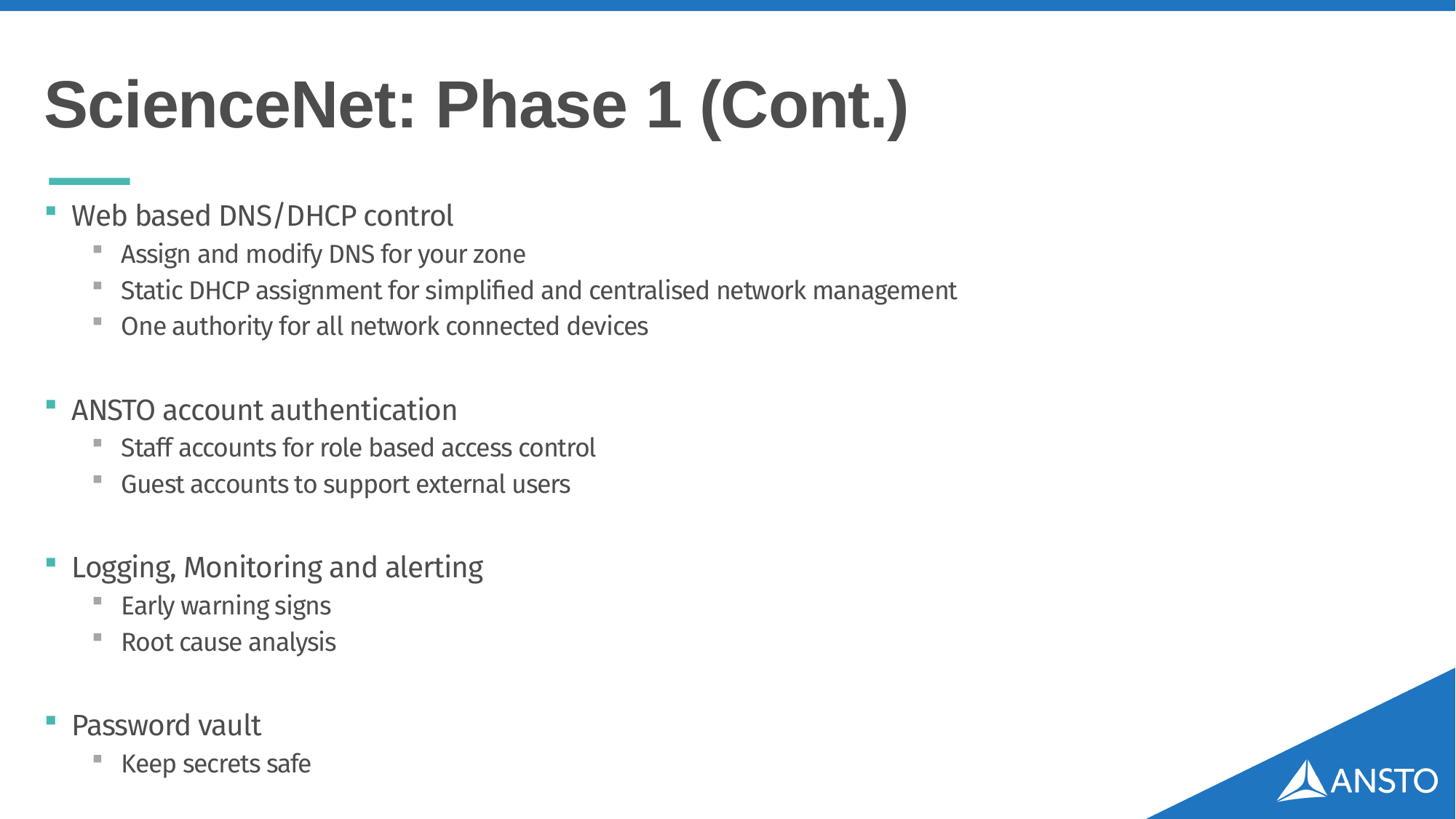

# ScienceNet: Phase 1 (Cont.)

Web based DNS/DHCP control
Assign and modify DNS for your zone
Static DHCP assignment for simplified and centralised network management
One authority for all network connected devices

ANSTO account authentication
Staff accounts for role based access control
Guest accounts to support external users

Logging, Monitoring and alerting
Early warning signs
Root cause analysis

Password vault
Keep secrets safe